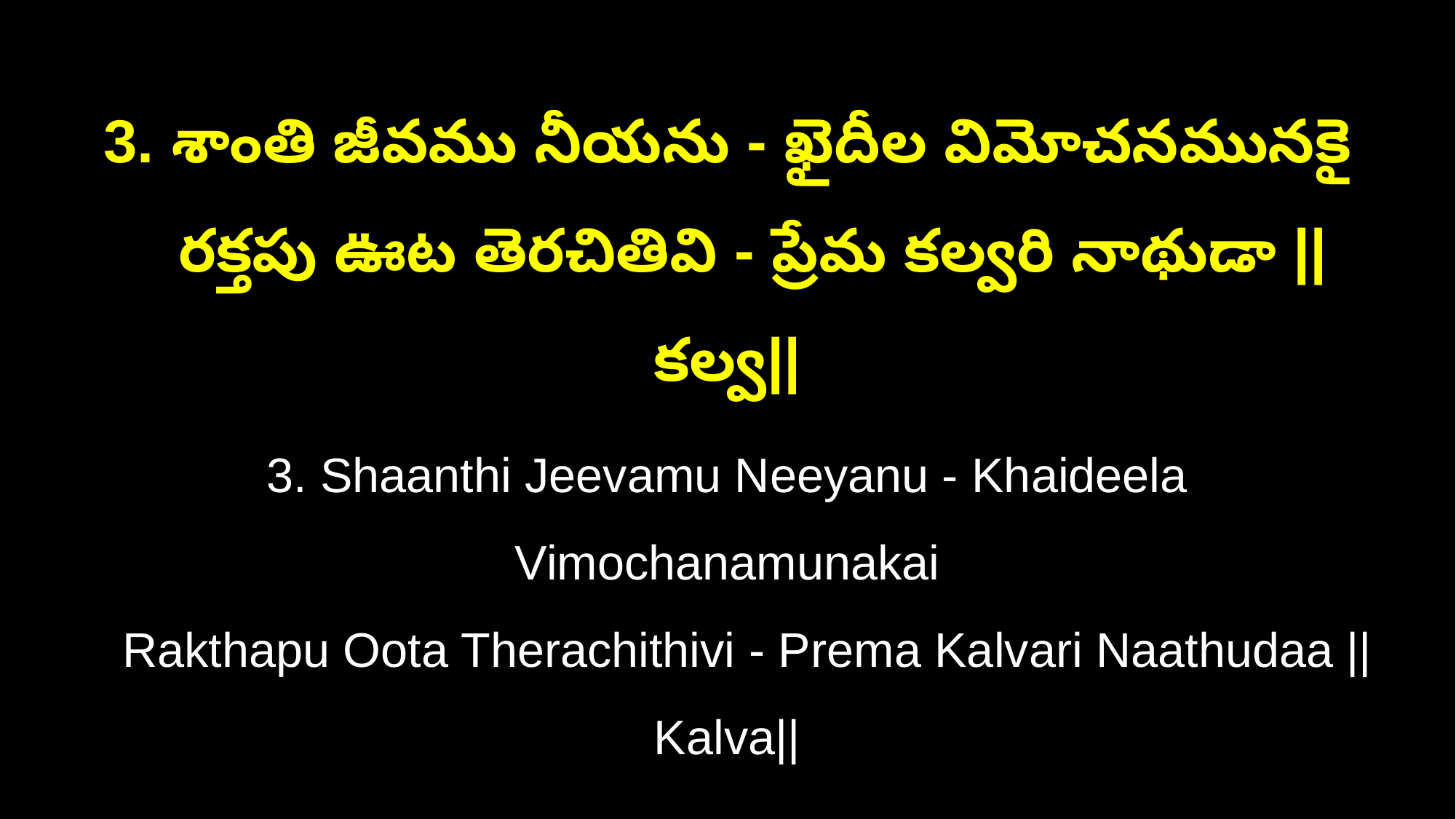

3. శాంతి జీవము నీయను - ఖైదీల విమోచనమునకై
   రక్తపు ఊట తెరచితివి - ప్రేమ కల్వరి నాథుడా ||కల్వ||
3. Shaanthi Jeevamu Neeyanu - Khaideela Vimochanamunakai
   Rakthapu Oota Therachithivi - Prema Kalvari Naathudaa ||Kalva||